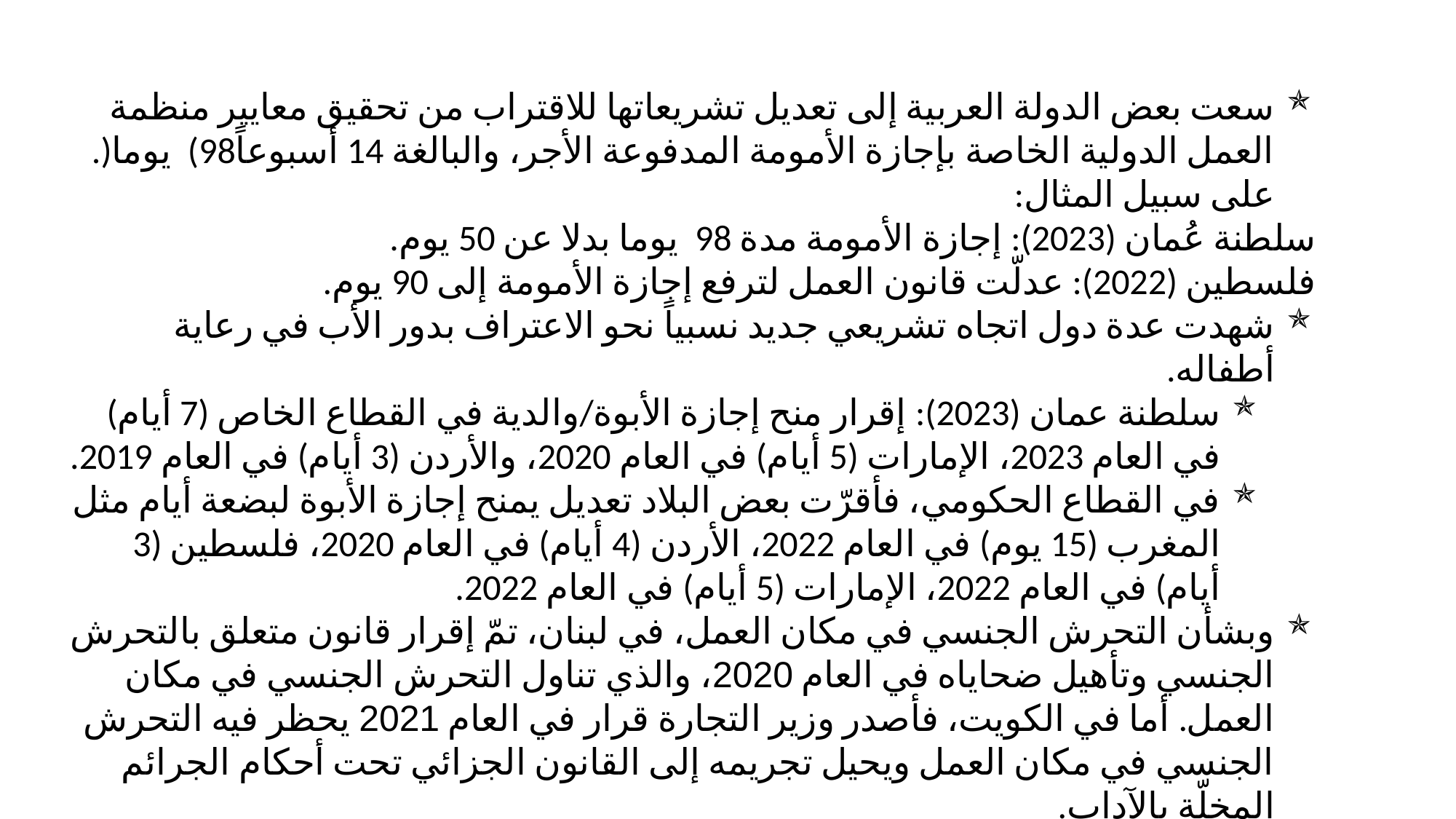

سعت بعض الدولة العربية إلى تعديل تشريعاتها للاقتراب من تحقيق معايير منظمة العمل الدولية الخاصة بإجازة الأمومة المدفوعة الأجر، والبالغة 14 أسبوعاً98)  يوما(. على سبيل المثال:
	سلطنة عُمان (2023): إجازة الأمومة مدة 98  يوما بدلا عن 50 يوم.
	فلسطين (2022): عدلّت قانون العمل لترفع إجازة الأمومة إلى 90 يوم.
شهدت عدة دول اتجاه تشريعي جديد نسبياً نحو الاعتراف بدور الأب في رعاية أطفاله.
سلطنة عمان (2023): إقرار منح إجازة الأبوة/والدية في القطاع الخاص (7 أيام) في العام 2023، الإمارات (5 أيام) في العام 2020، والأردن (3 أيام) في العام 2019.
في القطاع الحكومي، فأقرّت بعض البلاد تعديل يمنح إجازة الأبوة لبضعة أيام مثل المغرب (15 يوم) في العام 2022، الأردن (4 أيام) في العام 2020، فلسطين (3 أيام) في العام 2022، الإمارات (5 أيام) في العام 2022.
وبشأن التحرش الجنسي في مكان العمل، في لبنان، تمّ إقرار قانون متعلق بالتحرش الجنسي وتأهيل ضحاياه في العام 2020، والذي تناول التحرش الجنسي في مكان العمل. أما في الكويت، فأصدر وزير التجارة قرار في العام 2021 يحظر فيه التحرش الجنسي في مكان العمل ويحيل تجريمه إلى القانون الجزائي تحت أحكام الجرائم المخلّة بالآداب.